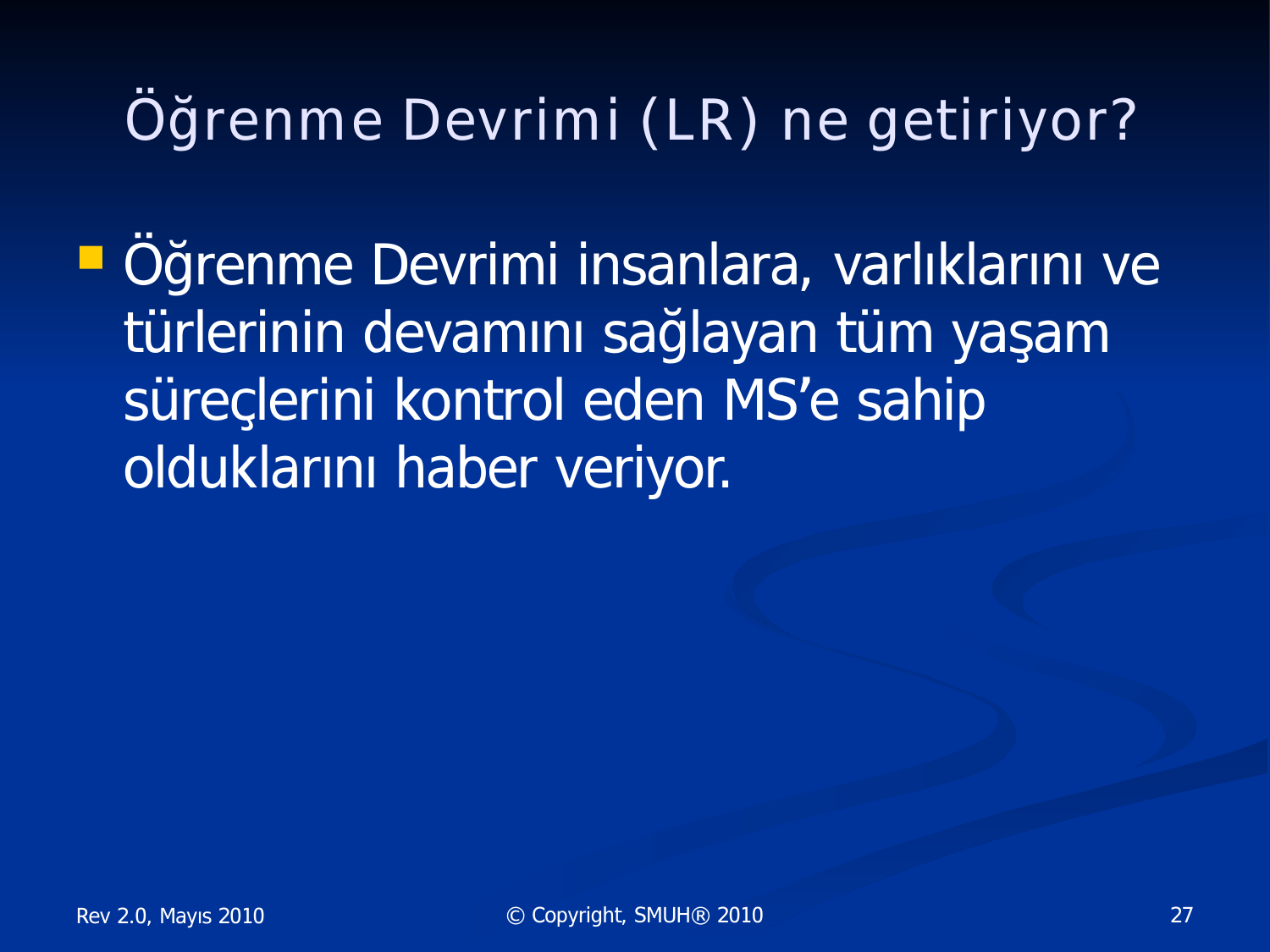

# Öğrenme Devrimi (LR) ne getiriyor?
Öğrenme Devrimi insanlara, varlıklarını ve türlerinin devamını sağlayan tüm yaşam süreçlerini kontrol eden MS’e sahip olduklarını haber veriyor.
© Copyright, SMUH® 2010
27
Rev 2.0, Mayıs 2010